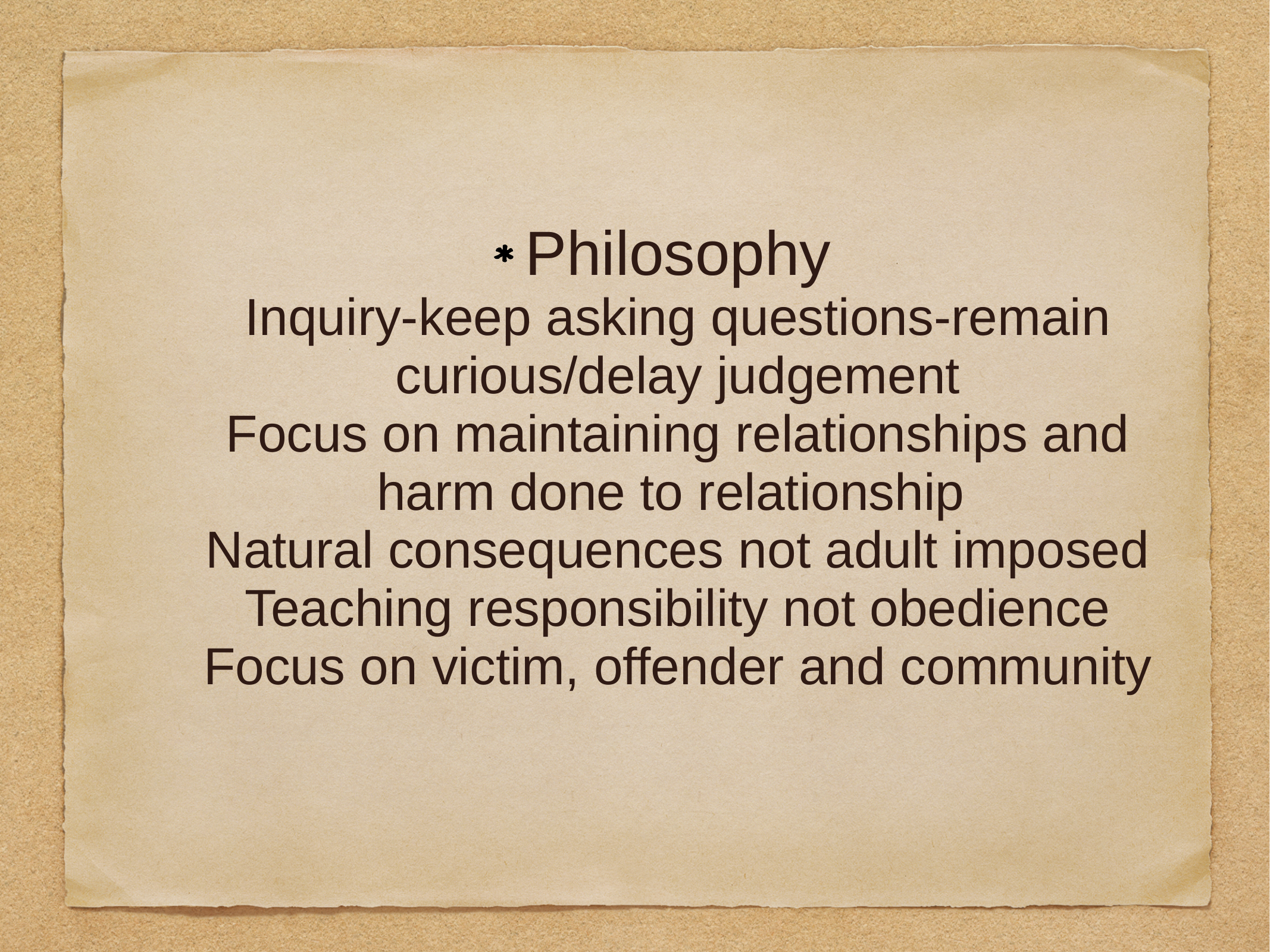

Philosophy
Inquiry-keep asking questions-remain curious/delay judgement
Focus on maintaining relationships and harm done to relationship
Natural consequences not adult imposed
Teaching responsibility not obedience
Focus on victim, offender and community